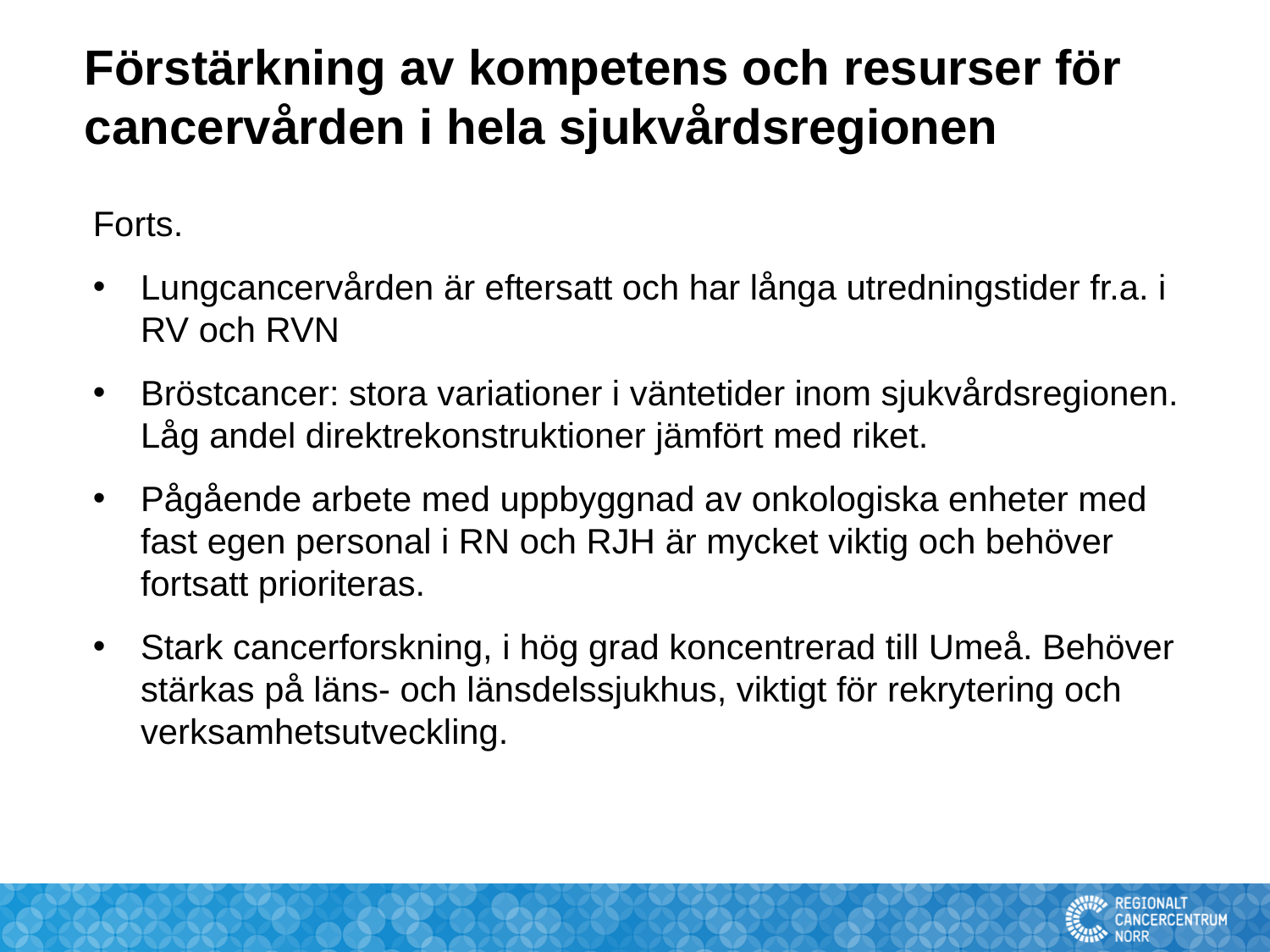

# Förstärkning av kompetens och resurser för cancervården i hela sjukvårdsregionen
Forts.
Lungcancervården är eftersatt och har långa utredningstider fr.a. i RV och RVN
Bröstcancer: stora variationer i väntetider inom sjukvårdsregionen. Låg andel direktrekonstruktioner jämfört med riket.
Pågående arbete med uppbyggnad av onkologiska enheter med fast egen personal i RN och RJH är mycket viktig och behöver fortsatt prioriteras.
Stark cancerforskning, i hög grad koncentrerad till Umeå. Behöver stärkas på läns- och länsdelssjukhus, viktigt för rekrytering och verksamhetsutveckling.